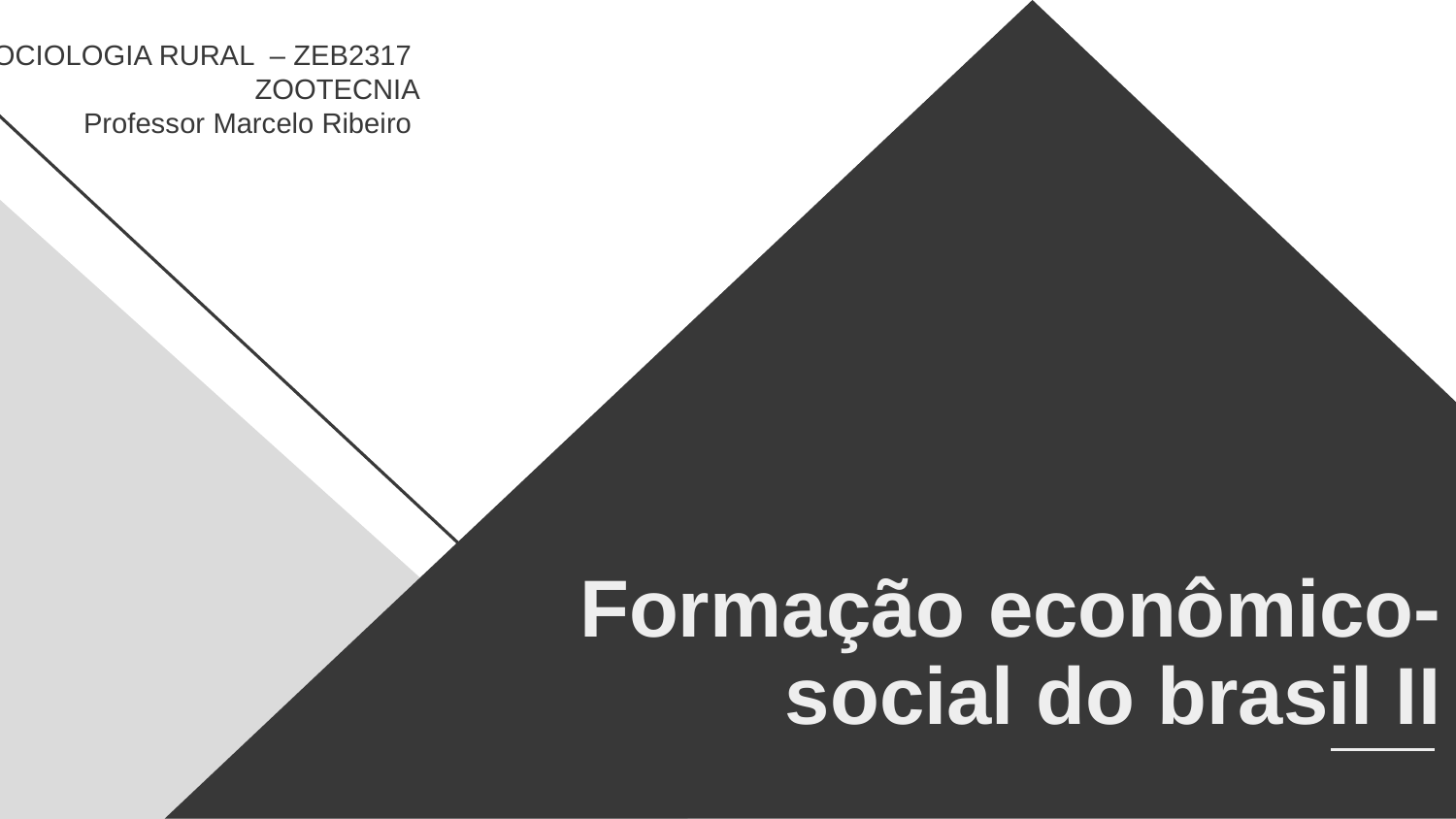

SOCIOLOGIA RURAL  – ZEB2317
ZOOTECNIA
Professor Marcelo Ribeiro
# Formação econômico-social do brasil II